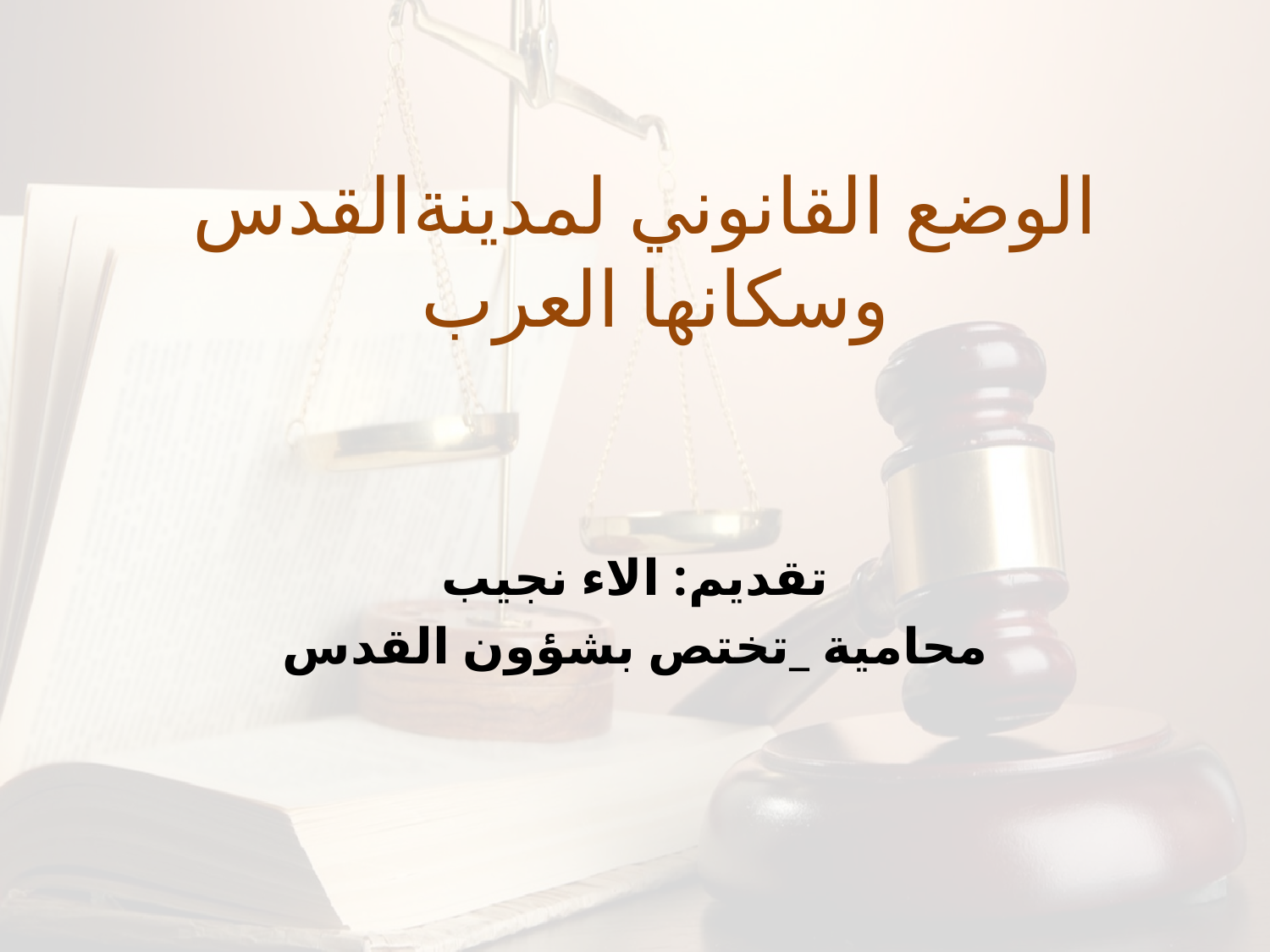

# الوضع القانوني لمدينةالقدس وسكانها العرب
تقديم: الاء نجيب
محامية _تختص بشؤون القدس